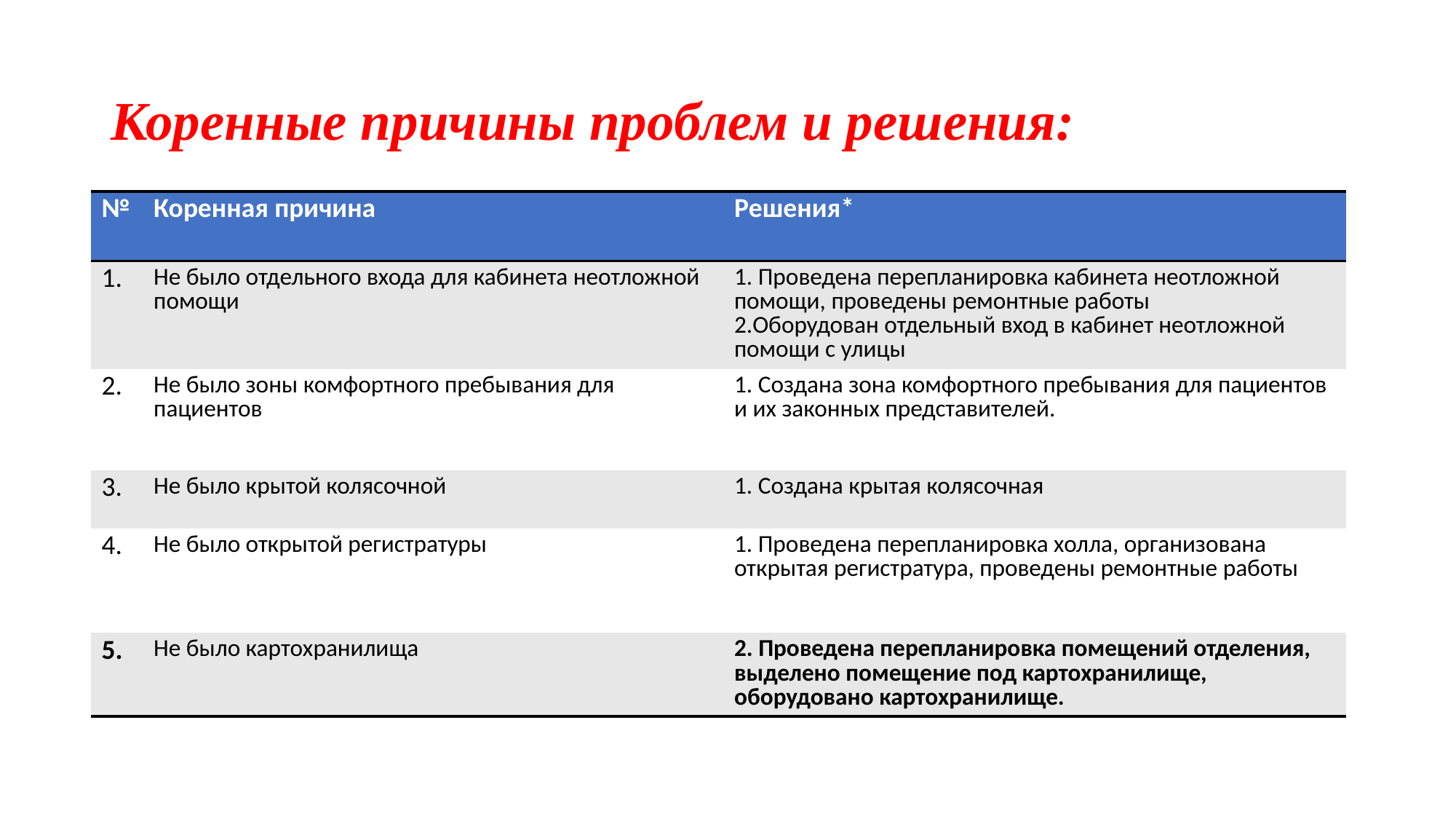

# Коренные причины проблем и решения:
| № | Коренная причина | Решения\* |
| --- | --- | --- |
| 1. | Не было отдельного входа для кабинета неотложной помощи | 1. Проведена перепланировка кабинета неотложной помощи, проведены ремонтные работы 2.Оборудован отдельный вход в кабинет неотложной помощи с улицы |
| 2. | Не было зоны комфортного пребывания для пациентов | 1. Создана зона комфортного пребывания для пациентов и их законных представителей. |
| 3. | Не было крытой колясочной | 1. Создана крытая колясочная |
| 4. | Не было открытой регистратуры | 1. Проведена перепланировка холла, организована открытая регистратура, проведены ремонтные работы |
| 5. | Не было картохранилища | 2. Проведена перепланировка помещений отделения, выделено помещение под картохранилище, оборудовано картохранилище. |